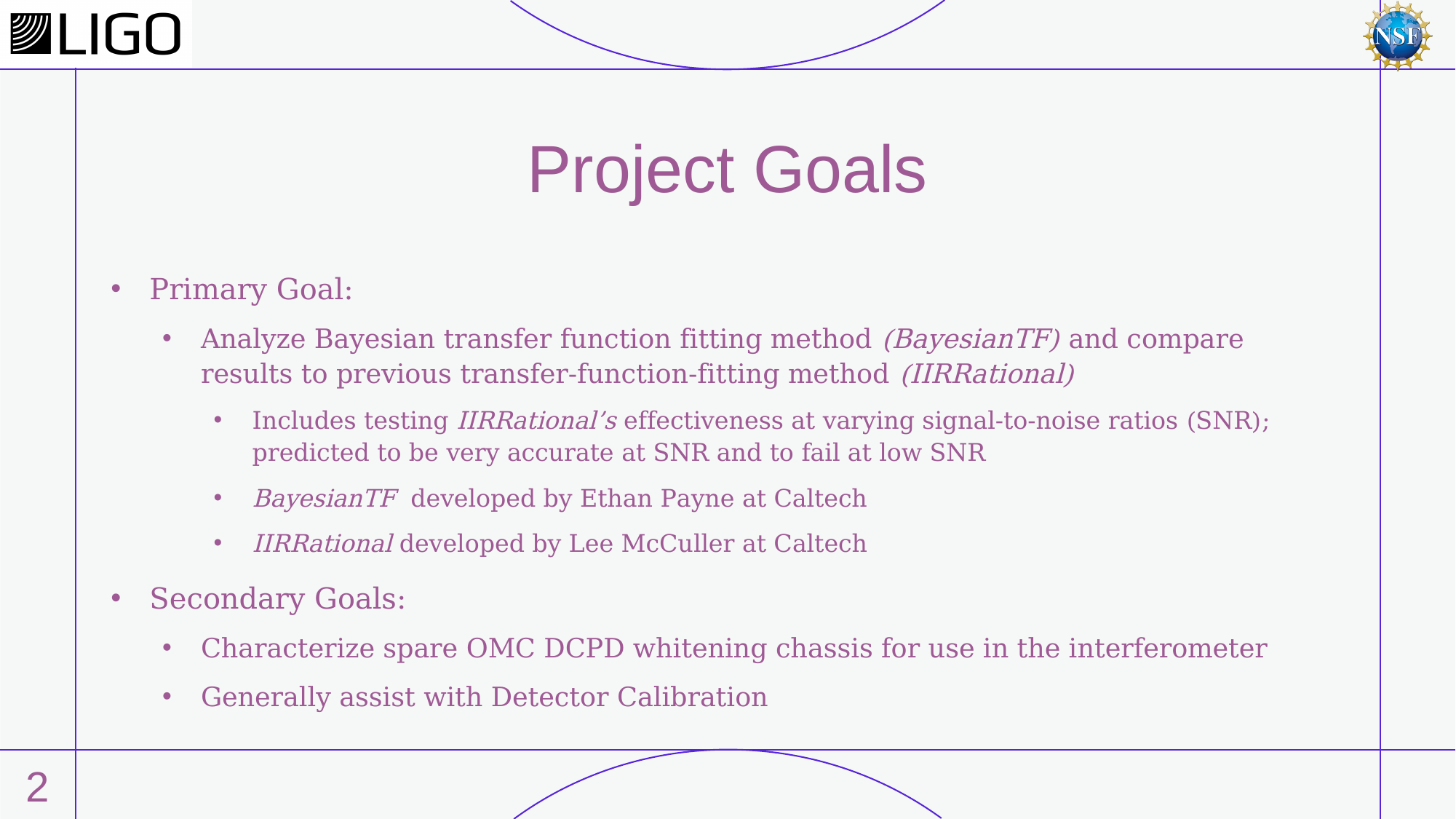

# Project Goals
Primary Goal:
Analyze Bayesian transfer function fitting method (BayesianTF) and compare results to previous transfer-function-fitting method (IIRRational)
Includes testing IIRRational’s effectiveness at varying signal-to-noise ratios (SNR); predicted to be very accurate at SNR and to fail at low SNR
BayesianTF  developed by Ethan Payne at Caltech
IIRRational developed by Lee McCuller at Caltech
Secondary Goals:
Characterize spare OMC DCPD whitening chassis for use in the interferometer
Generally assist with Detector Calibration
2